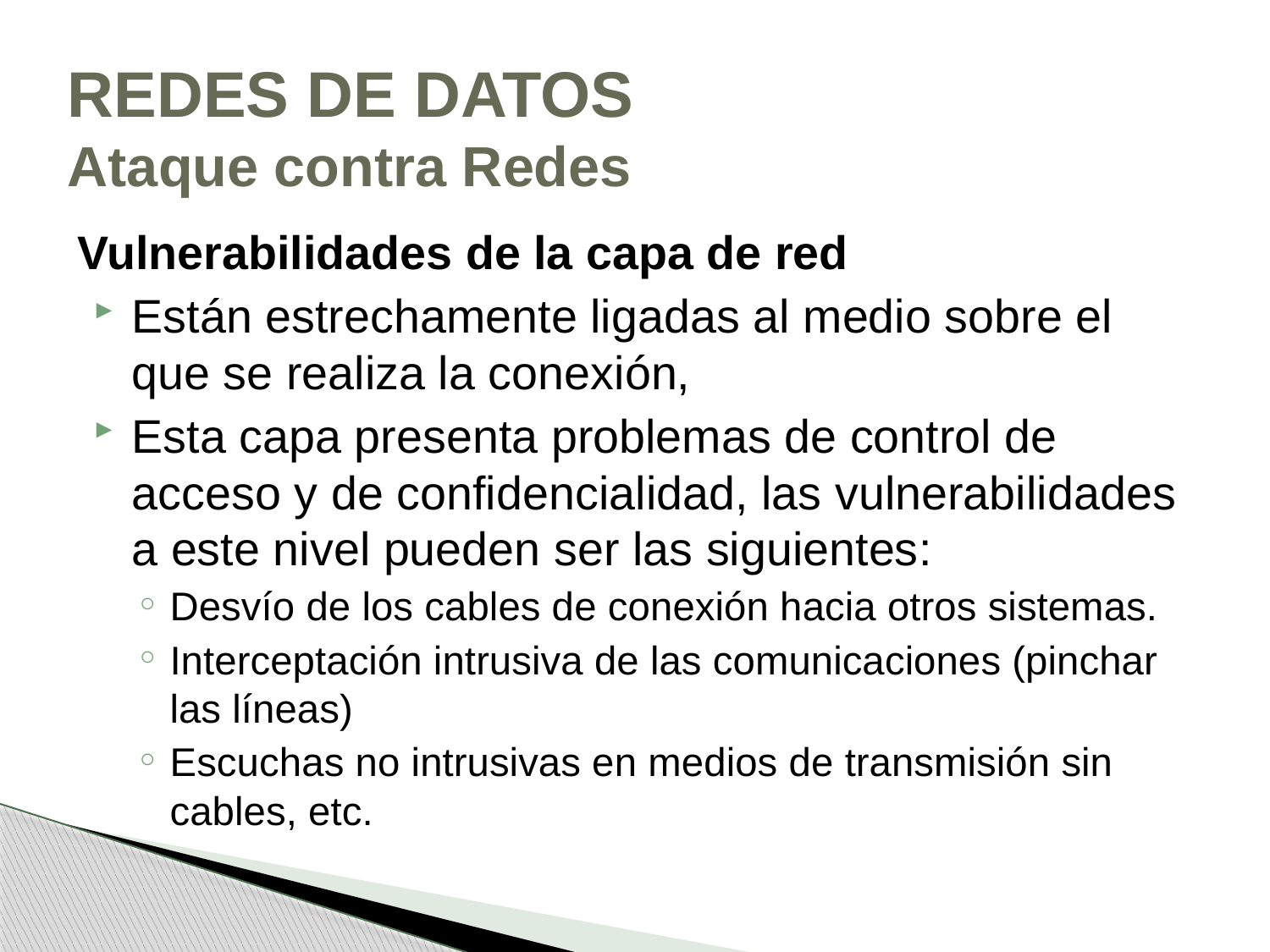

# REDES DE DATOS Ataque contra Redes
Vulnerabilidades de la capa de red
Están estrechamente ligadas al medio sobre el que se realiza la conexión,
Esta capa presenta problemas de control de acceso y de confidencialidad, las vulnerabilidades a este nivel pueden ser las siguientes:
Desvío de los cables de conexión hacia otros sistemas.
Interceptación intrusiva de las comunicaciones (pinchar las líneas)
Escuchas no intrusivas en medios de transmisión sin cables, etc.